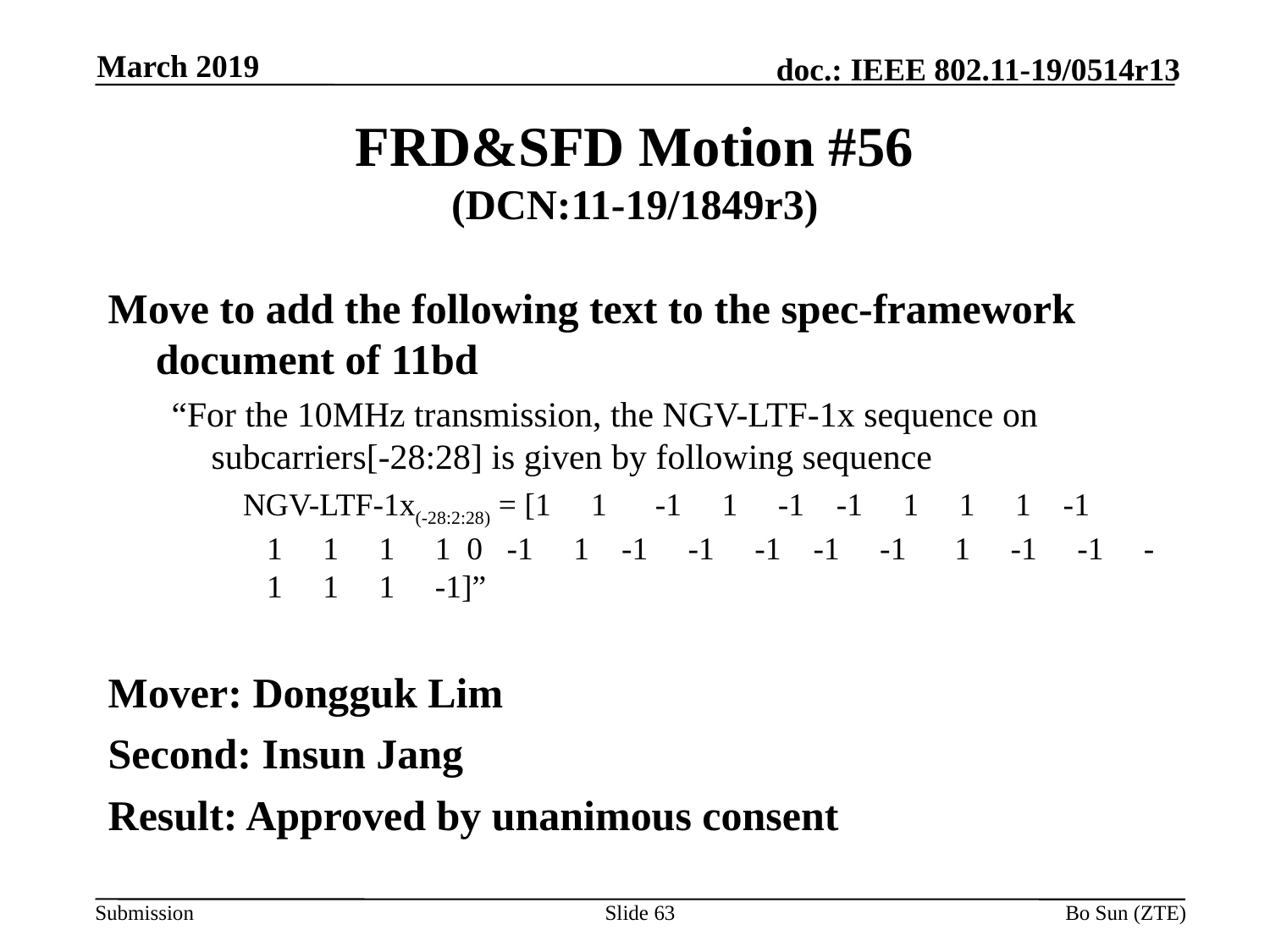

March 2019
# FRD&SFD Motion #56 (DCN:11-19/1849r3)
Move to add the following text to the spec-framework document of 11bd
“For the 10MHz transmission, the NGV-LTF-1x sequence on subcarriers[-28:28] is given by following sequence
 NGV-LTF-1x(-28:2:28) = [1     1      -1     1     -1    -1     1     1     1    -1     1     1     1     1  0   -1     1    -1     -1     -1    -1     -1      1     -1     -1     -1     1     1     -1]”

Mover: Dongguk Lim
Second: Insun Jang
Result: Approved by unanimous consent
Slide 63
Bo Sun (ZTE)